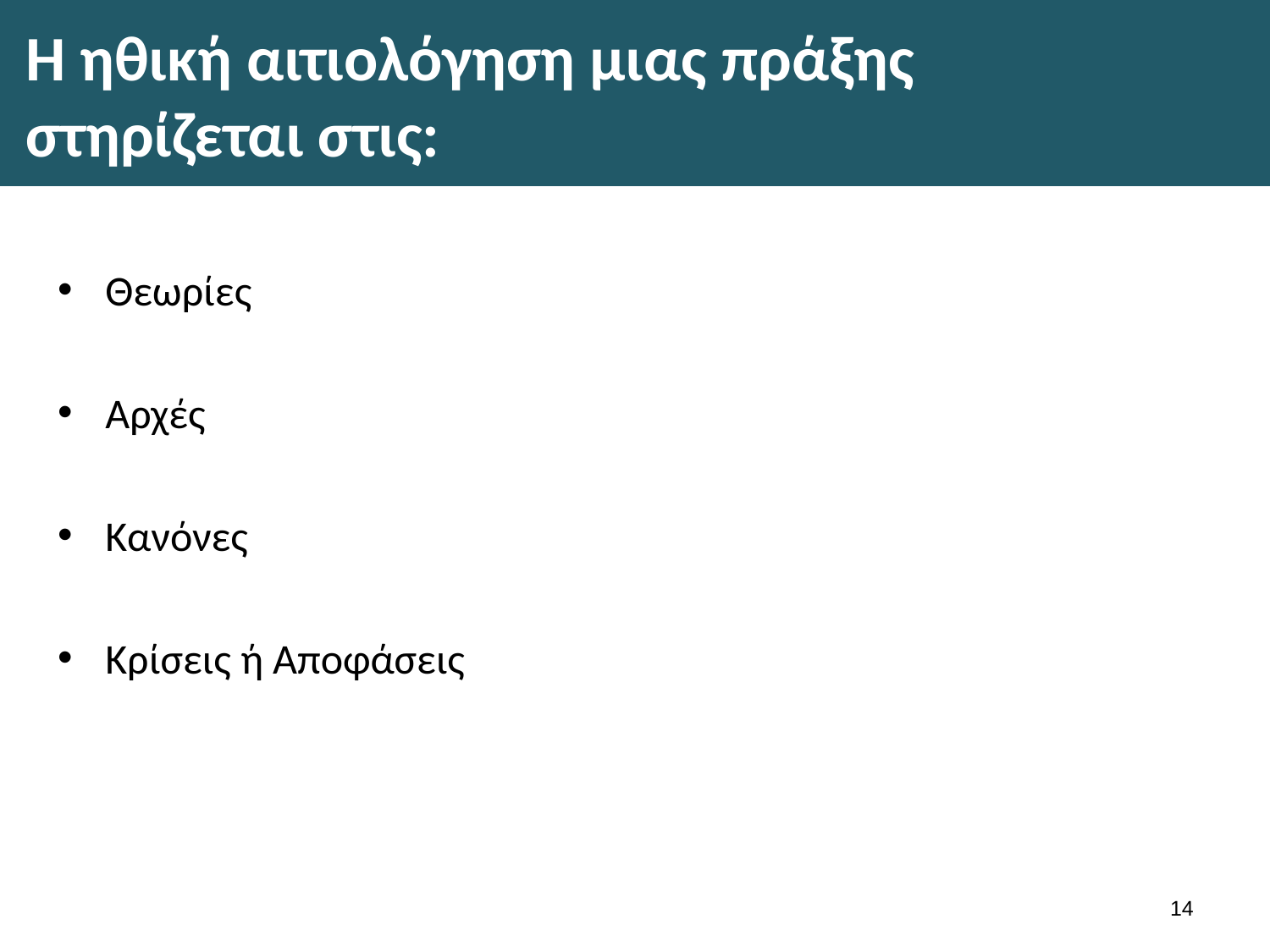

# Η ηθική αιτιολόγηση μιας πράξης στηρίζεται στις:
Θεωρίες
Αρχές
Κανόνες
Κρίσεις ή Αποφάσεις
14